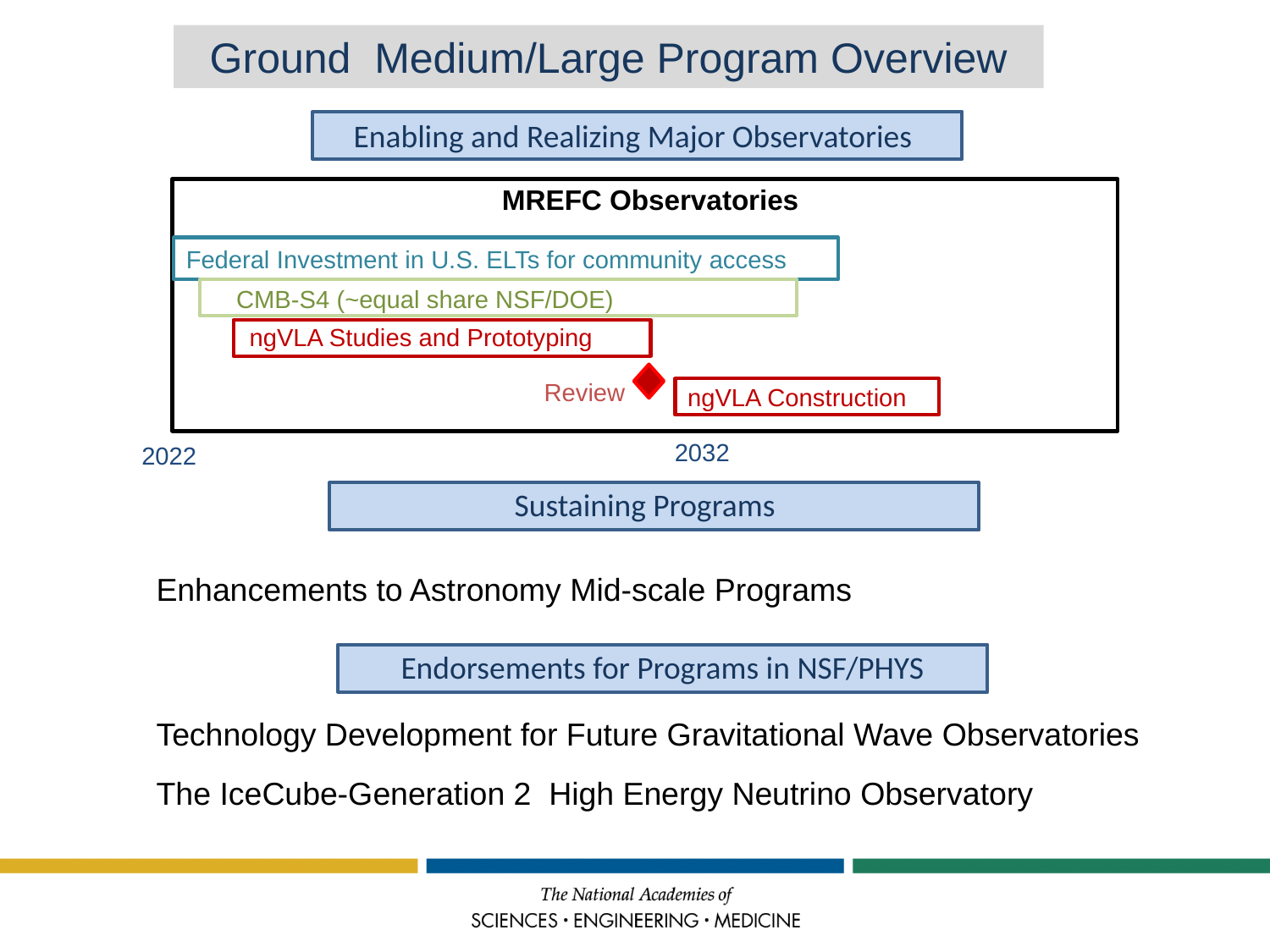

Ground  Medium/Large Program Overview
Enabling and Realizing Major Observatories

MREFC Observatories

Federal Investment in U.S. ELTs for community access
CMB-S4 (~equal share NSF/DOE)

ngVLA Studies and Prototyping

Review
ngVLA Construction

2032
2022
Sustaining Programs

Enhancements to Astronomy Mid-scale Programs

Endorsements for Programs in NSF/PHYS

Technology Development for Future Gravitational Wave Observatories
The IceCube-Generation 2  High Energy Neutrino Observatory